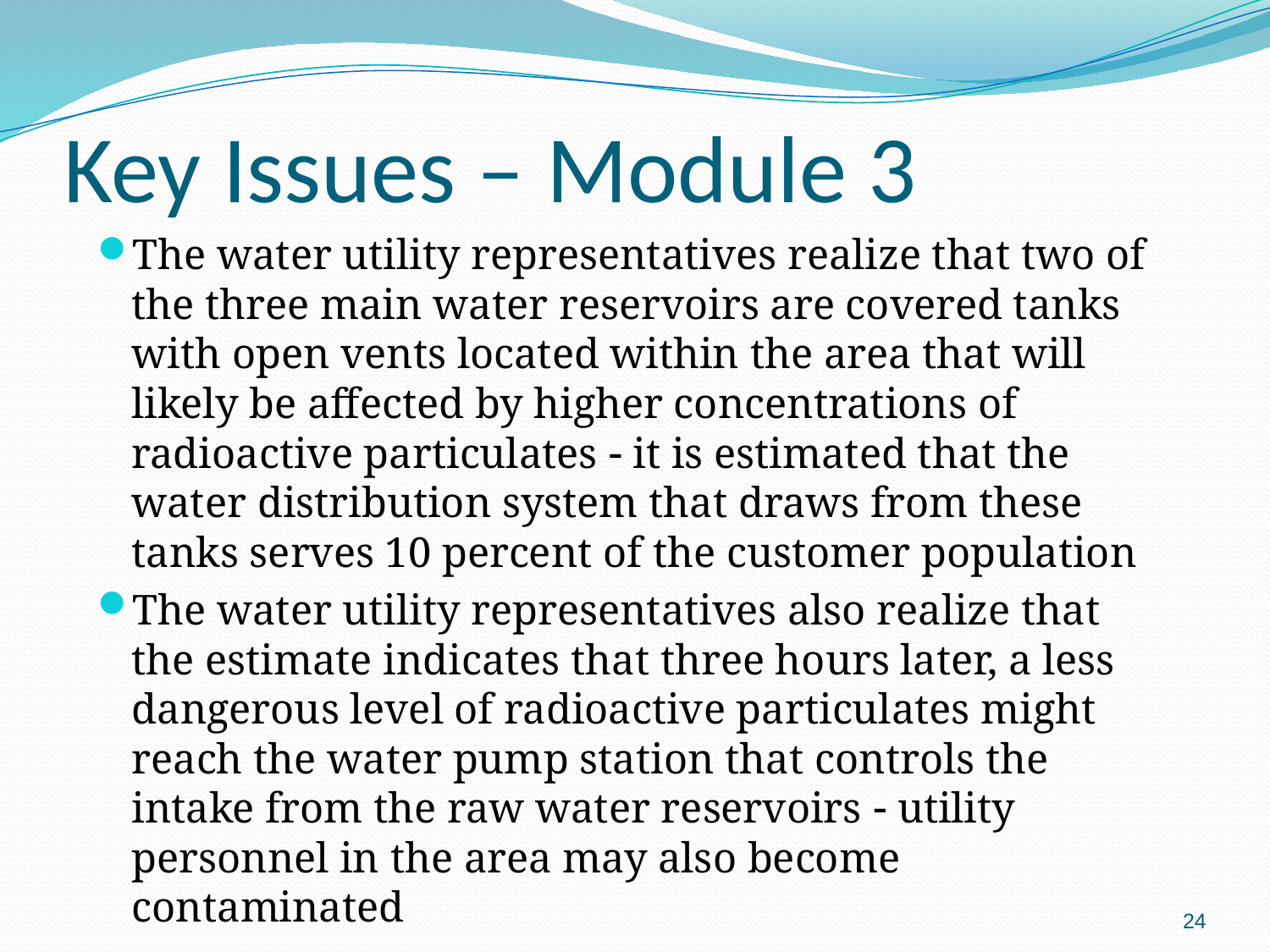

# Key Issues – Module 3
The water utility representatives realize that two of the three main water reservoirs are covered tanks with open vents located within the area that will likely be affected by higher concentrations of radioactive particulates − it is estimated that the water distribution system that draws from these tanks serves 10 percent of the customer population
The water utility representatives also realize that the estimate indicates that three hours later, a less dangerous level of radioactive particulates might reach the water pump station that controls the intake from the raw water reservoirs − utility personnel in the area may also become contaminated
24